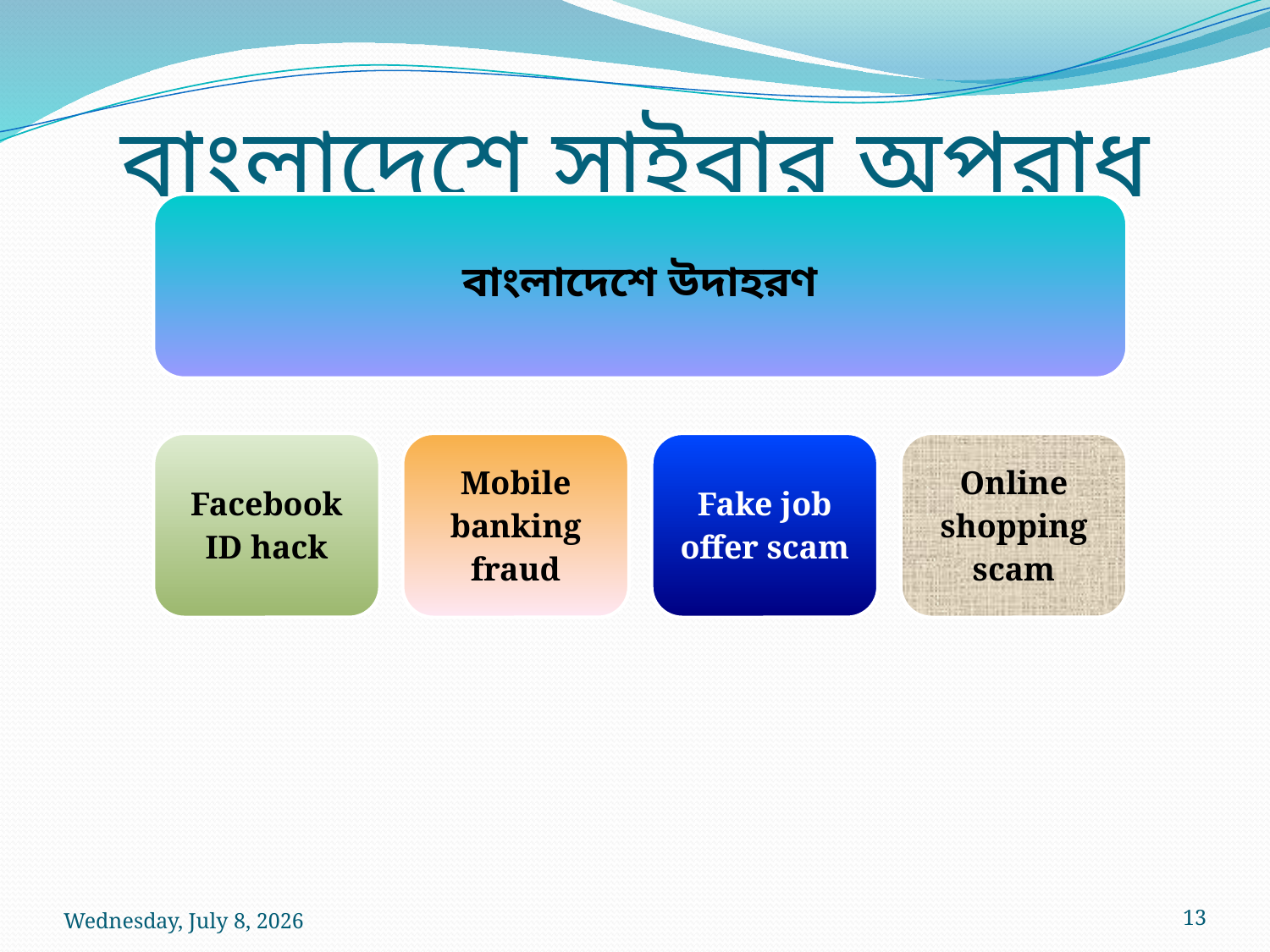

বাংলাদেশে সাইবার অপরাধ
বাংলাদেশে উদাহরণ
Facebook ID hack
Fake job offer scam
Online shopping scam
Mobile banking fraud
Wednesday, July 8, 2026
13